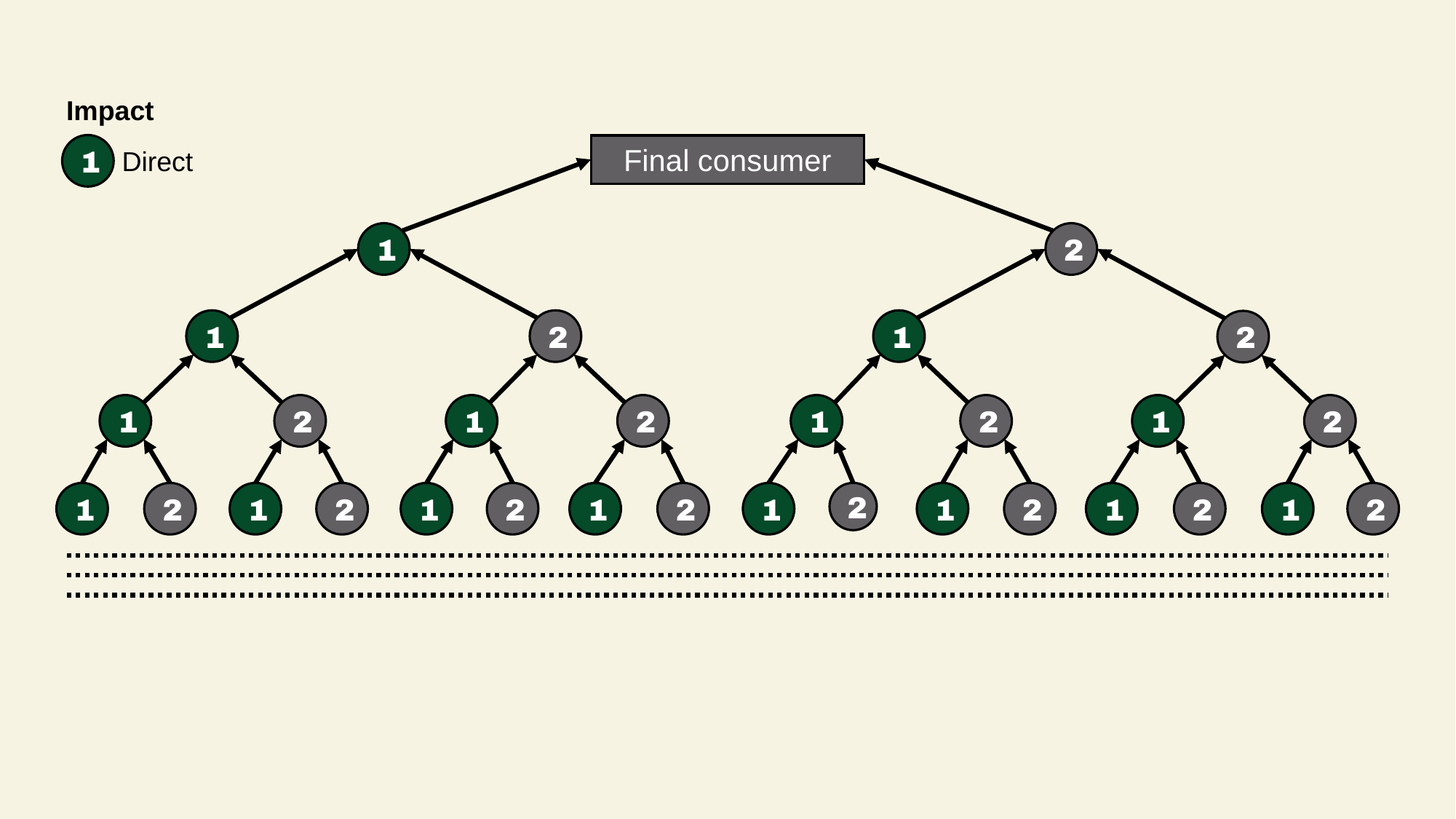

Impact
1
Final consumer
Direct
1
2
1
1
2
2
1
2
1
2
2
1
2
1
1
2
2
1
2
1
2
1
2
2
1
2
1
2
1
1